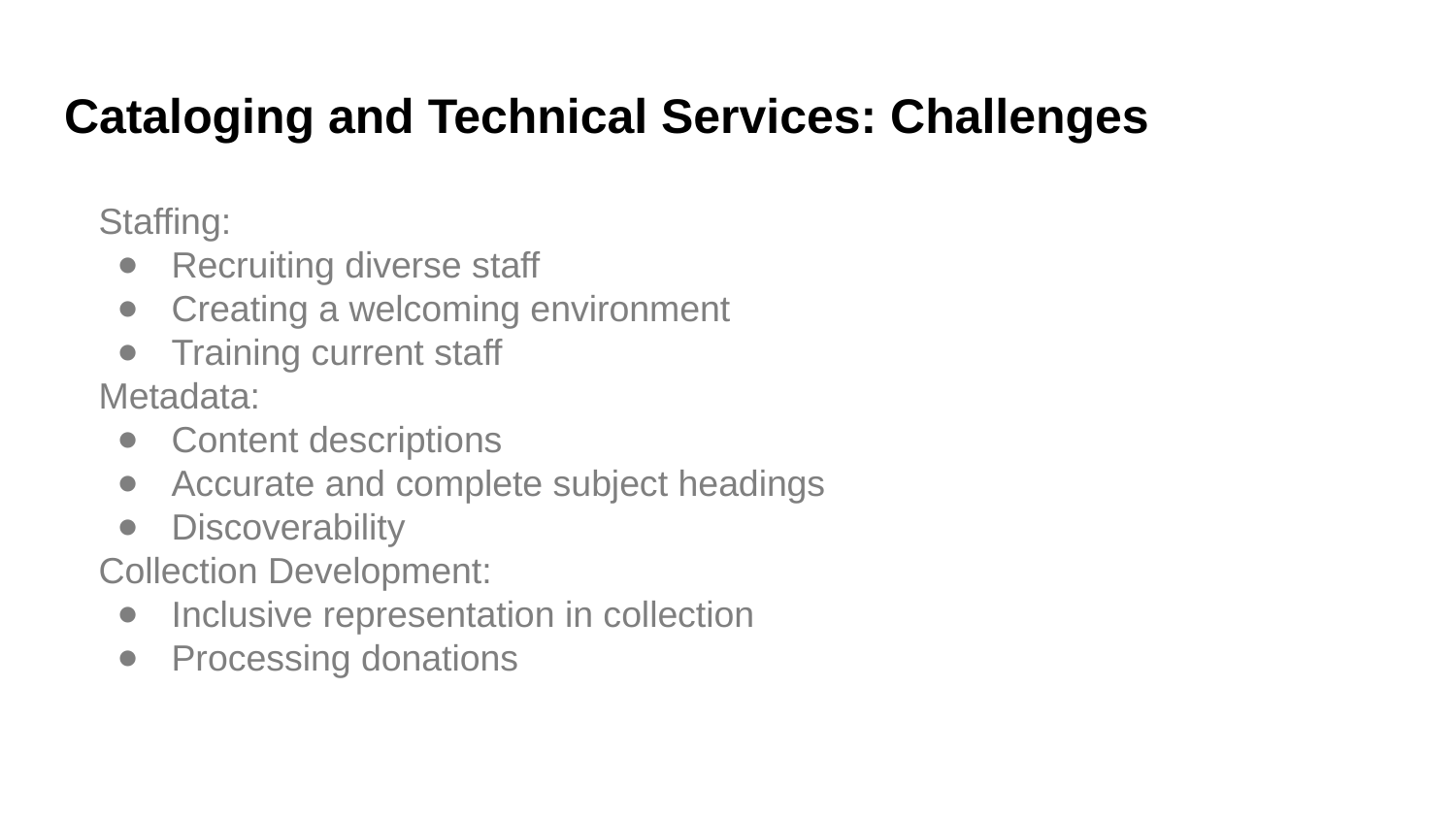

# Cataloging and Technical Services: Challenges
Staffing:
Recruiting diverse staff
Creating a welcoming environment
Training current staff
Metadata:
Content descriptions
Accurate and complete subject headings
Discoverability
Collection Development:
Inclusive representation in collection
Processing donations